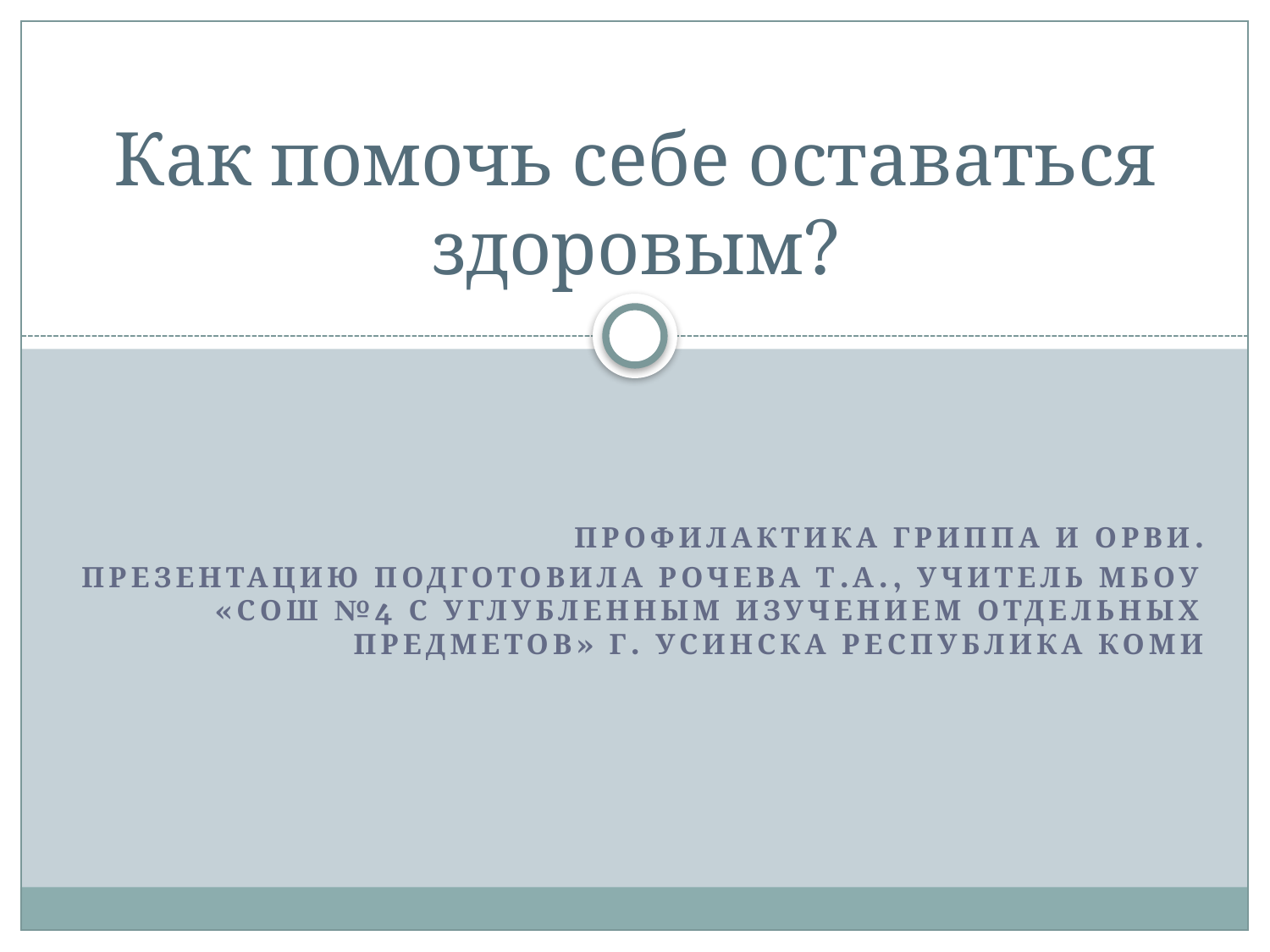

# Как помочь себе оставаться здоровым?
Профилактика гриппа и ОРВИ.
Презентацию подготовила Рочева Т.А., учитель МБОУ «СОШ №4 с углубленным изучением отдельных предметов» г. Усинска Республика Коми